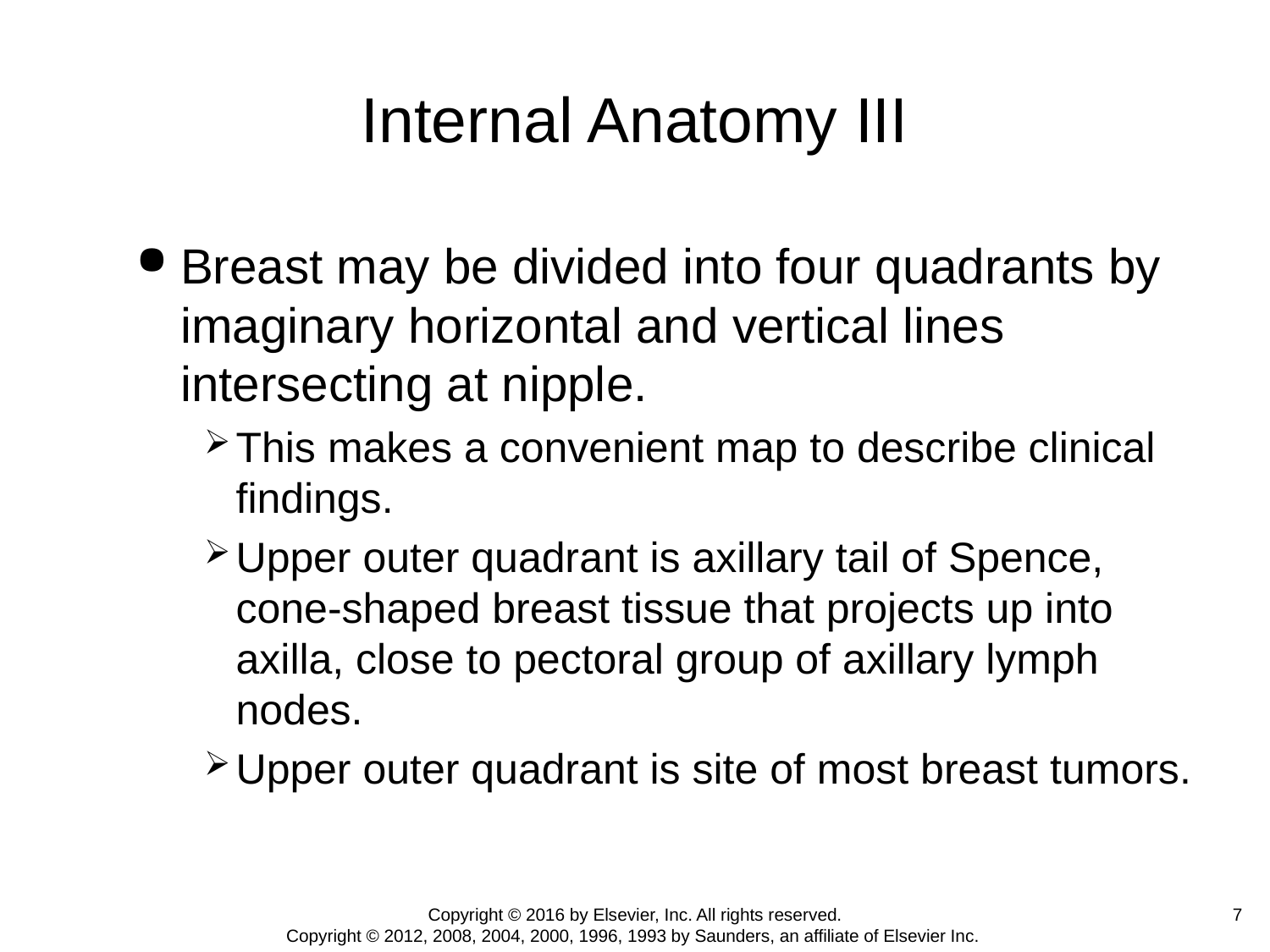

# Internal Anatomy III
Breast may be divided into four quadrants by imaginary horizontal and vertical lines intersecting at nipple.
This makes a convenient map to describe clinical findings.
Upper outer quadrant is axillary tail of Spence, cone-shaped breast tissue that projects up into axilla, close to pectoral group of axillary lymph nodes.
Upper outer quadrant is site of most breast tumors.
7
Copyright © 2016 by Elsevier, Inc. All rights reserved.
Copyright © 2012, 2008, 2004, 2000, 1996, 1993 by Saunders, an affiliate of Elsevier Inc.